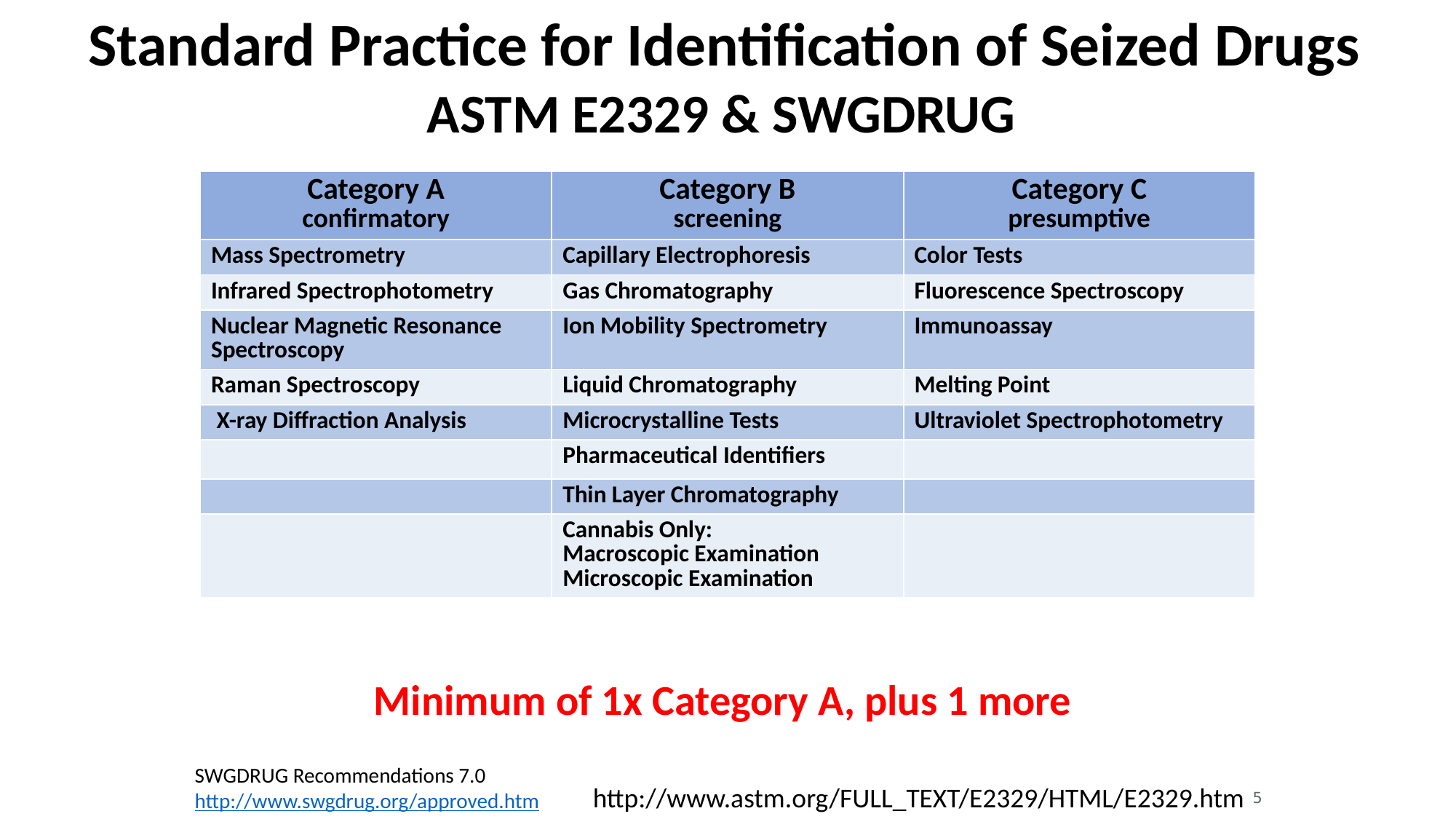

Standard Practice for Identification of Seized Drugs
ASTM E2329 & SWGDRUG
| Category A confirmatory | Category B screening | Category C presumptive |
| --- | --- | --- |
| Mass Spectrometry | Capillary Electrophoresis | Color Tests |
| Infrared Spectrophotometry | Gas Chromatography | Fluorescence Spectroscopy |
| Nuclear Magnetic Resonance Spectroscopy | Ion Mobility Spectrometry | Immunoassay |
| Raman Spectroscopy | Liquid Chromatography | Melting Point |
| X-ray Diffraction Analysis | Microcrystalline Tests | Ultraviolet Spectrophotometry |
|  | Pharmaceutical Identifiers |  |
|  | Thin Layer Chromatography |  |
|  | Cannabis Only: Macroscopic Examination Microscopic Examination |  |
Minimum of 1x Category A, plus 1 more
SWGDRUG Recommendations 7.0
http://www.swgdrug.org/approved.htm
http://www.astm.org/FULL_TEXT/E2329/HTML/E2329.htm
5